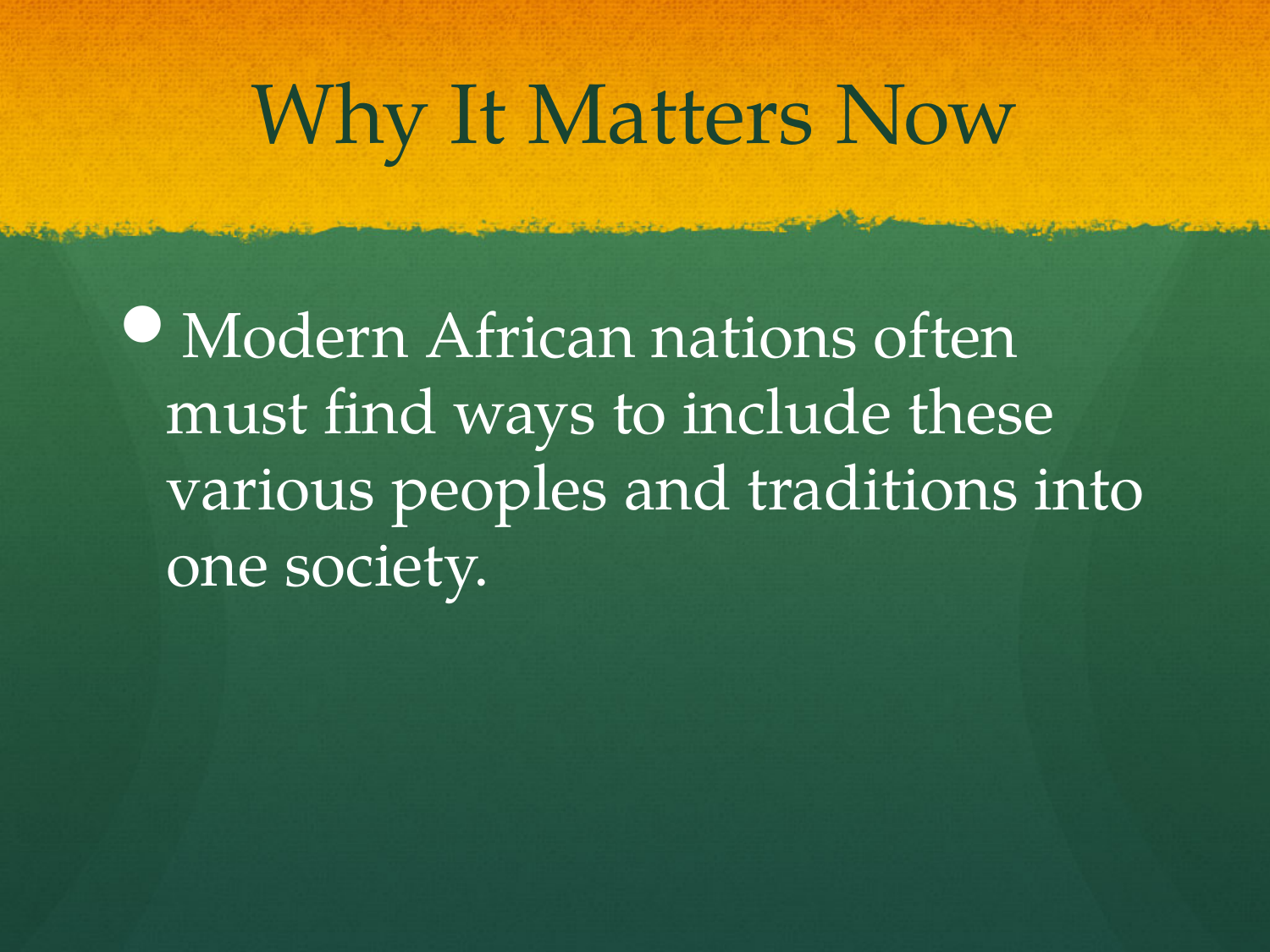

# Why It Matters Now
Modern African nations often must find ways to include these various peoples and traditions into one society.